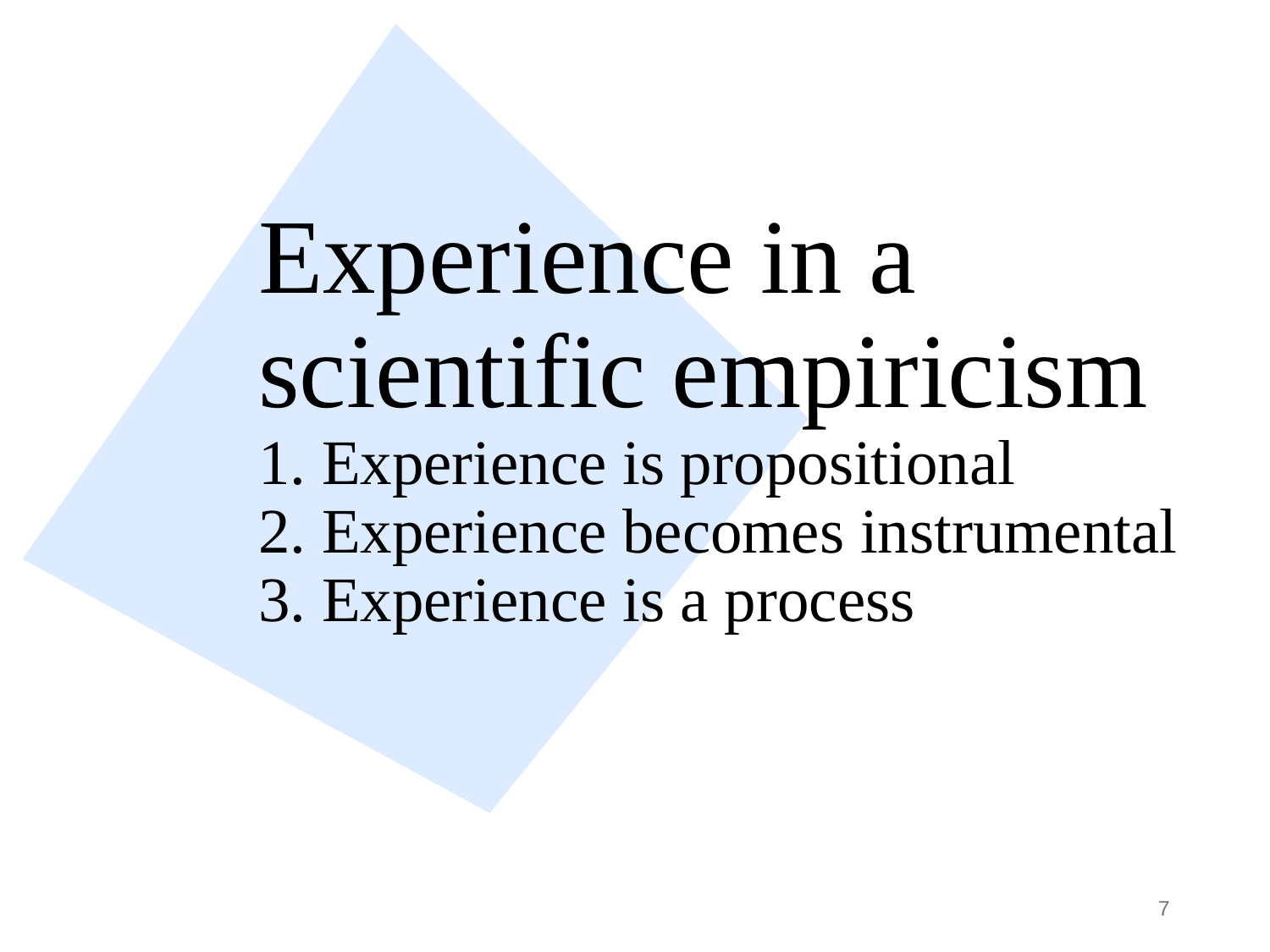

# Experience in a scientific empiricism 1. Experience is propositional 2. Experience becomes instrumental 3. Experience is a process
7